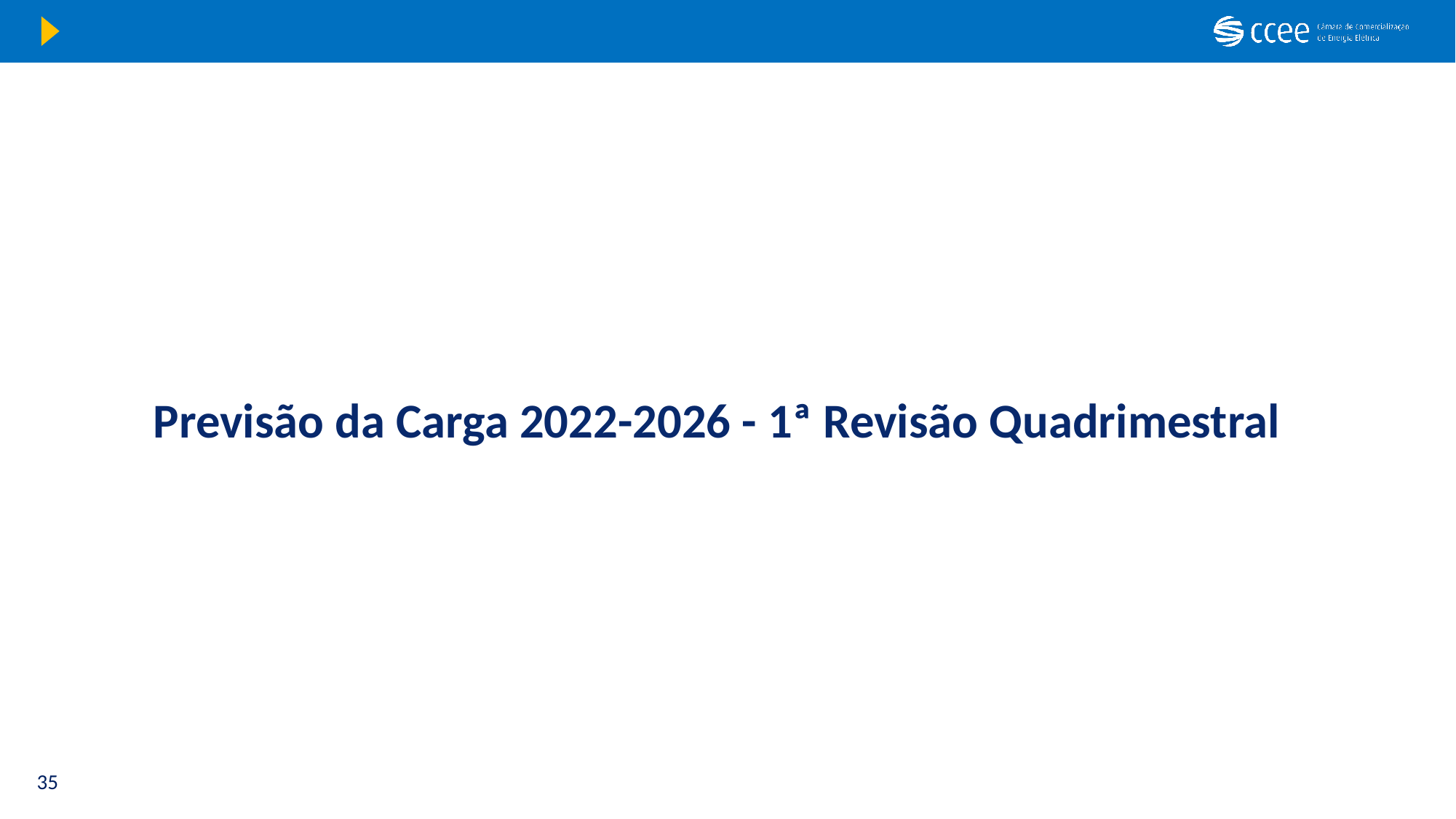

Previsão da Carga 2022-2026 - 1ª Revisão Quadrimestral